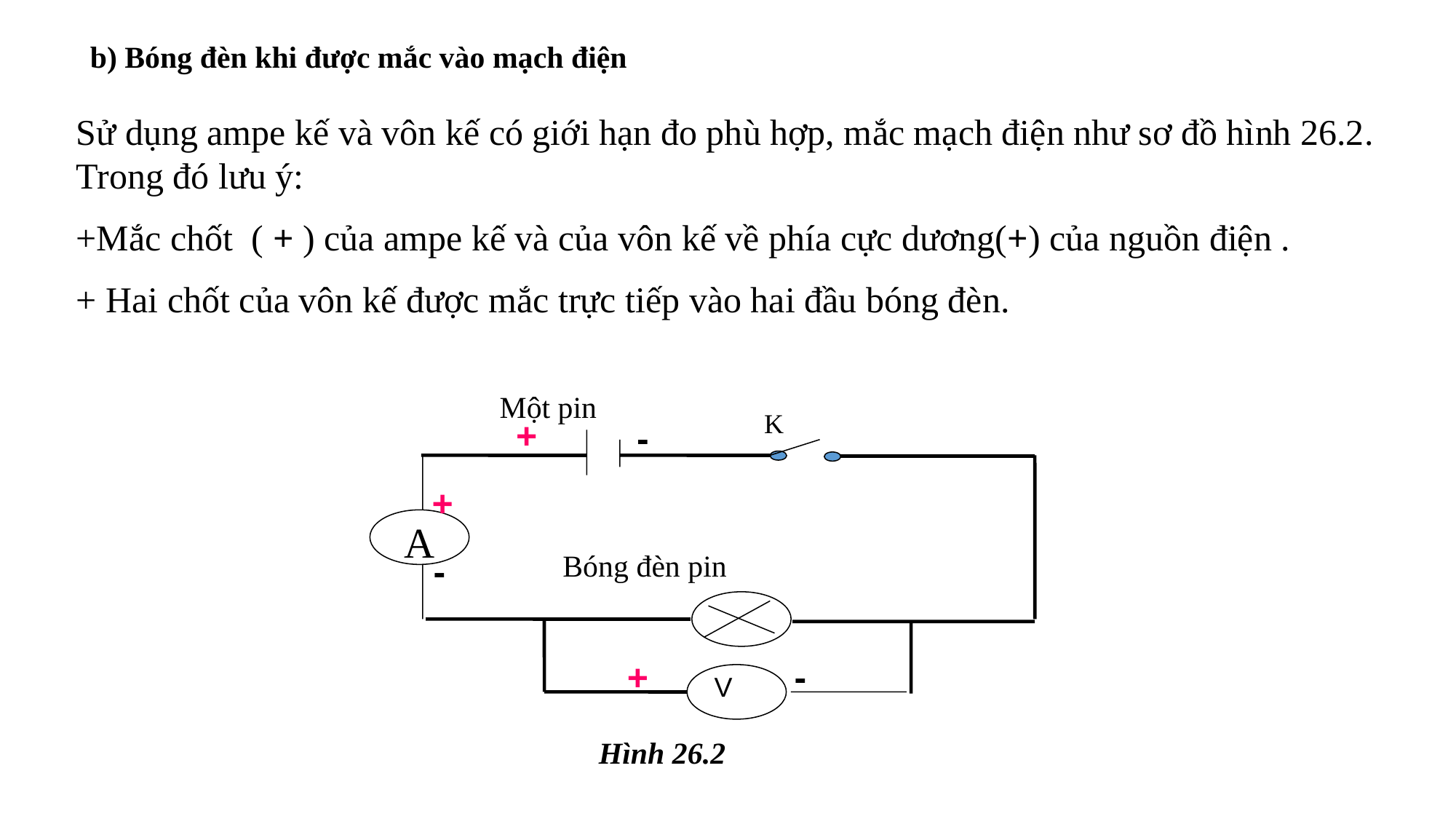

b) Bóng đèn khi được mắc vào mạch điện
Sử dụng ampe kế và vôn kế có giới hạn đo phù hợp, mắc mạch điện như sơ đồ hình 26.2. Trong đó lưu ý:
+Mắc chốt  ( + ) của ampe kế và của vôn kế về phía cực dương(+) của nguồn điện .
+ Hai chốt của vôn kế được mắc trực tiếp vào hai đầu bóng đèn.
Một pin
K
+
-

+

A
Bóng đèn pin
-

+
-

V

Hình 26.2